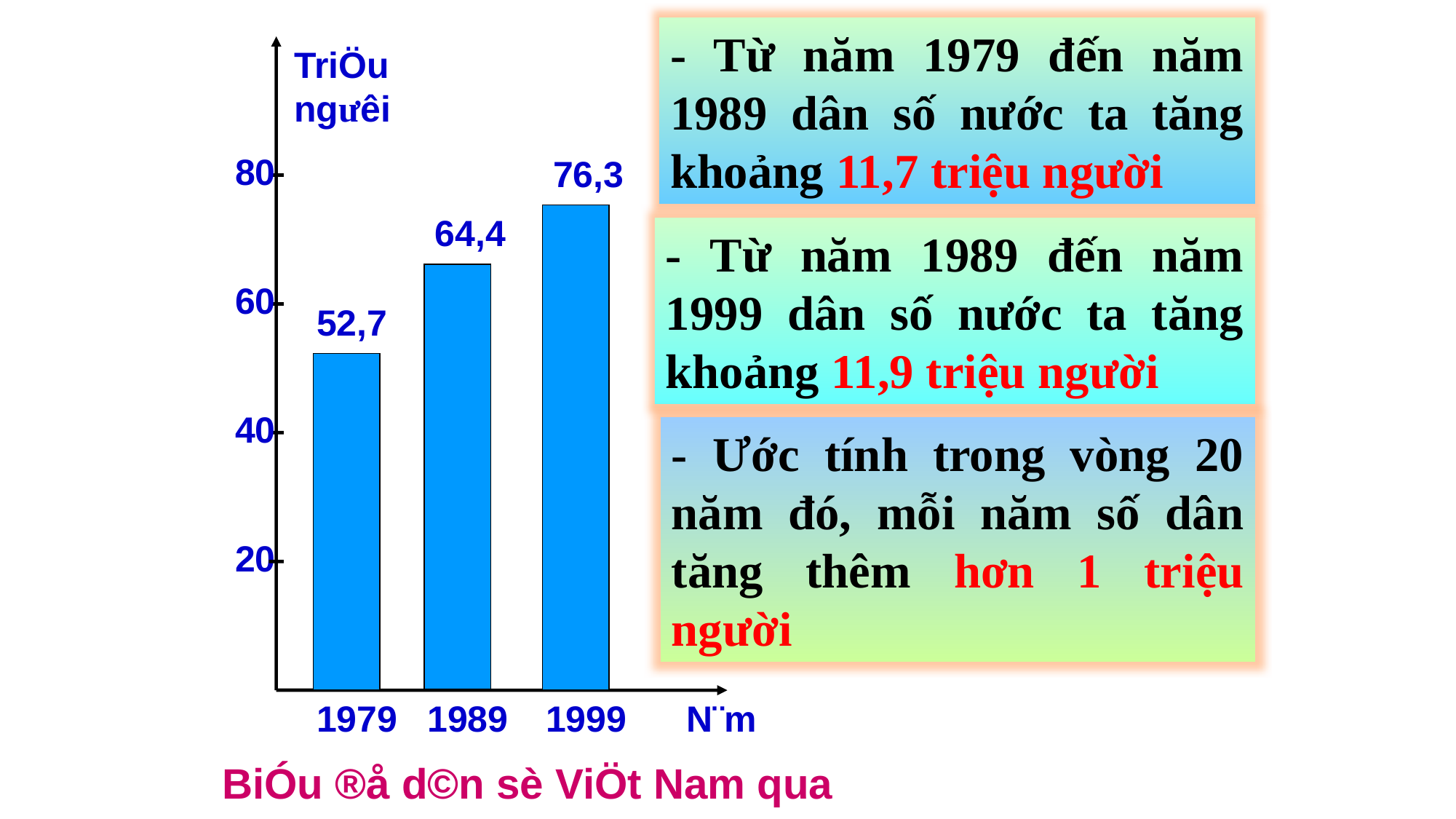

- Từ năm 1979 đến năm 1989 dân số nước ta tăng khoảng 11,7 triệu người

TriÖu ng­ưêi

80
76,3

64,4

60
52,7

40

20

1979
1989
1999
N¨m
BiÓu ®å d©n sè ViÖt Nam qua c¸c n¨m

- Từ năm 1989 đến năm 1999 dân số nước ta tăng khoảng 11,9 triệu người
- Ước tính trong vòng 20 năm đó, mỗi năm số dân tăng thêm hơn 1 triệu người